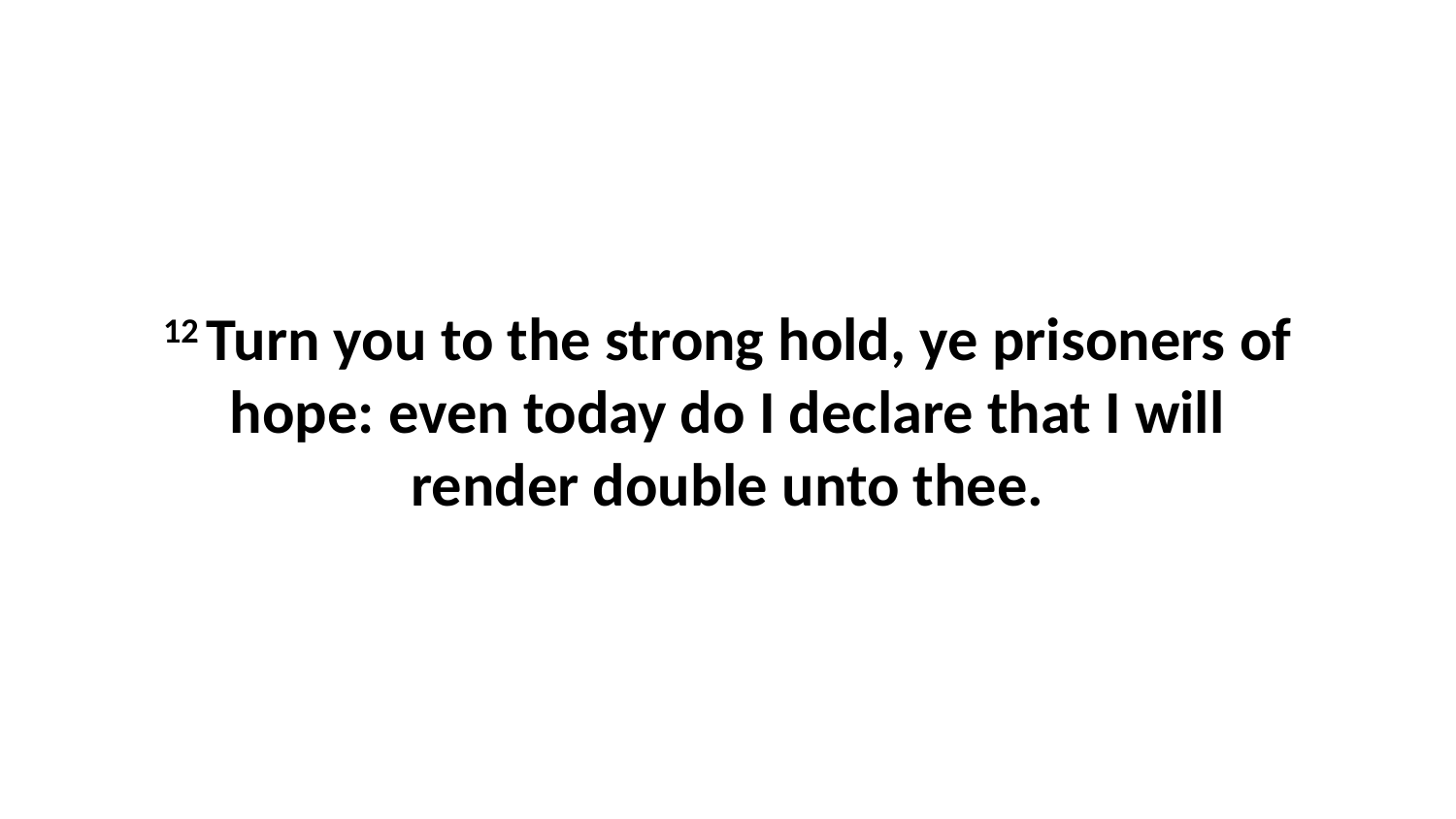

12 Turn you to the strong hold, ye prisoners of hope: even today do I declare that I will render double unto thee.